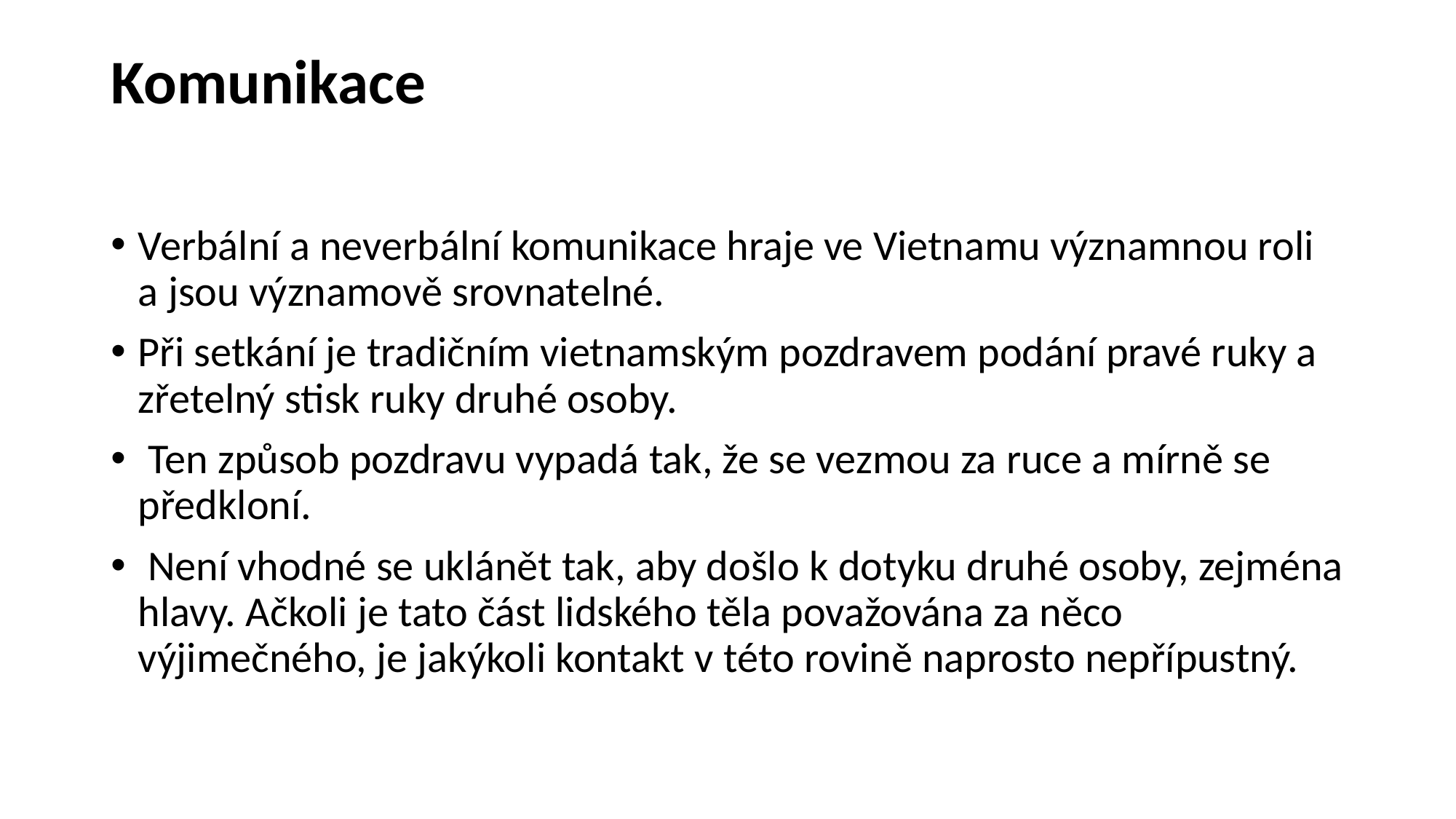

# Komunikace
Verbální a neverbální komunikace hraje ve Vietnamu významnou roli a jsou významově srovnatelné.
Při setkání je tradičním vietnamským pozdravem podání pravé ruky a zřetelný stisk ruky druhé osoby.
 Ten způsob pozdravu vypadá tak, že se vezmou za ruce a mírně se předkloní.
 Není vhodné se uklánět tak, aby došlo k dotyku druhé osoby, zejména hlavy. Ačkoli je tato část lidského těla považována za něco výjimečného, je jakýkoli kontakt v této rovině naprosto nepřípustný.